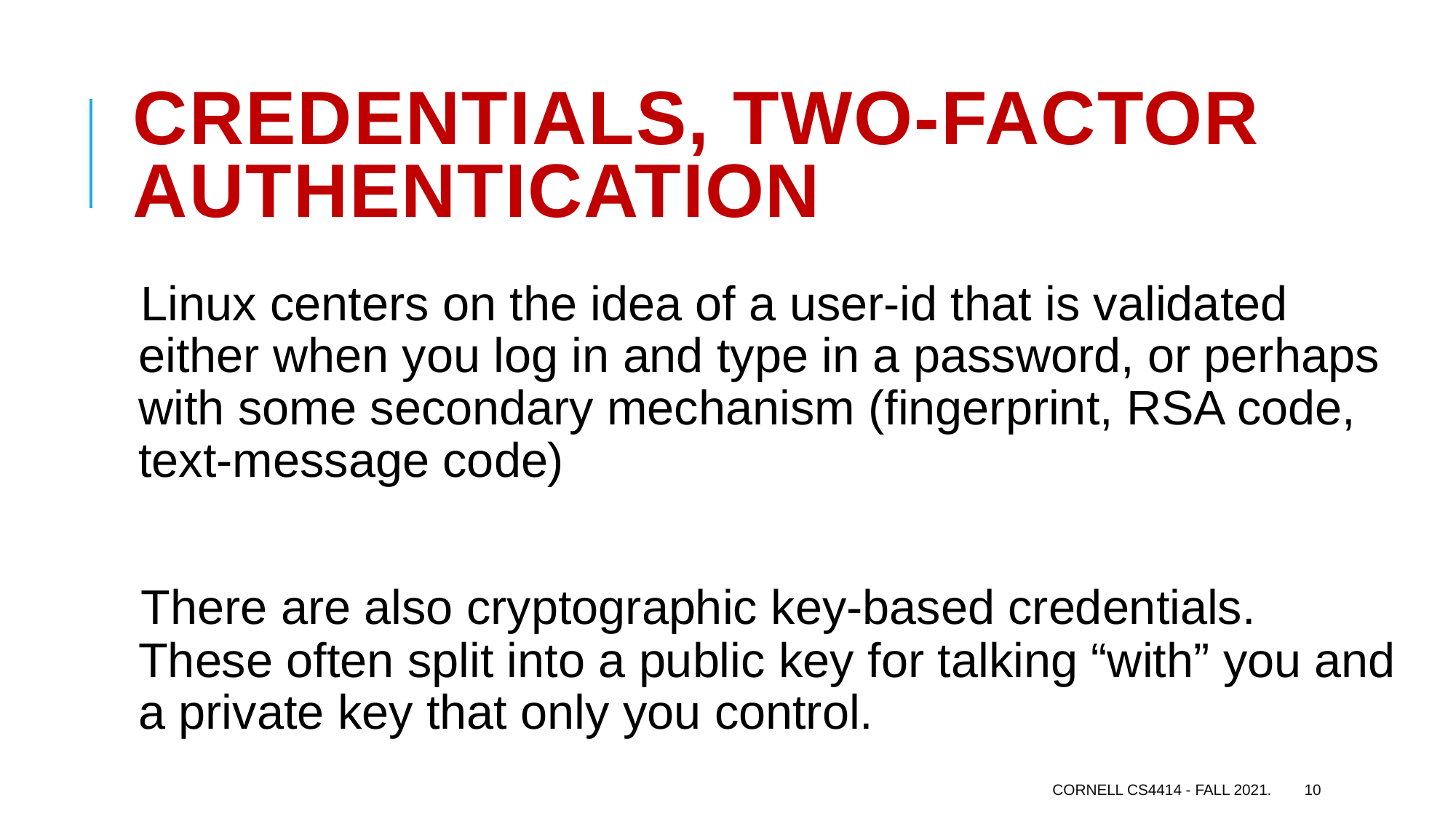

# Credentials, two-factor authentication
Linux centers on the idea of a user-id that is validated either when you log in and type in a password, or perhaps with some secondary mechanism (fingerprint, RSA code, text-message code)

There are also cryptographic key-based credentials.  These often split into a public key for talking “with” you and a private key that only you control.
Cornell CS4414 - Fall 2021.
10